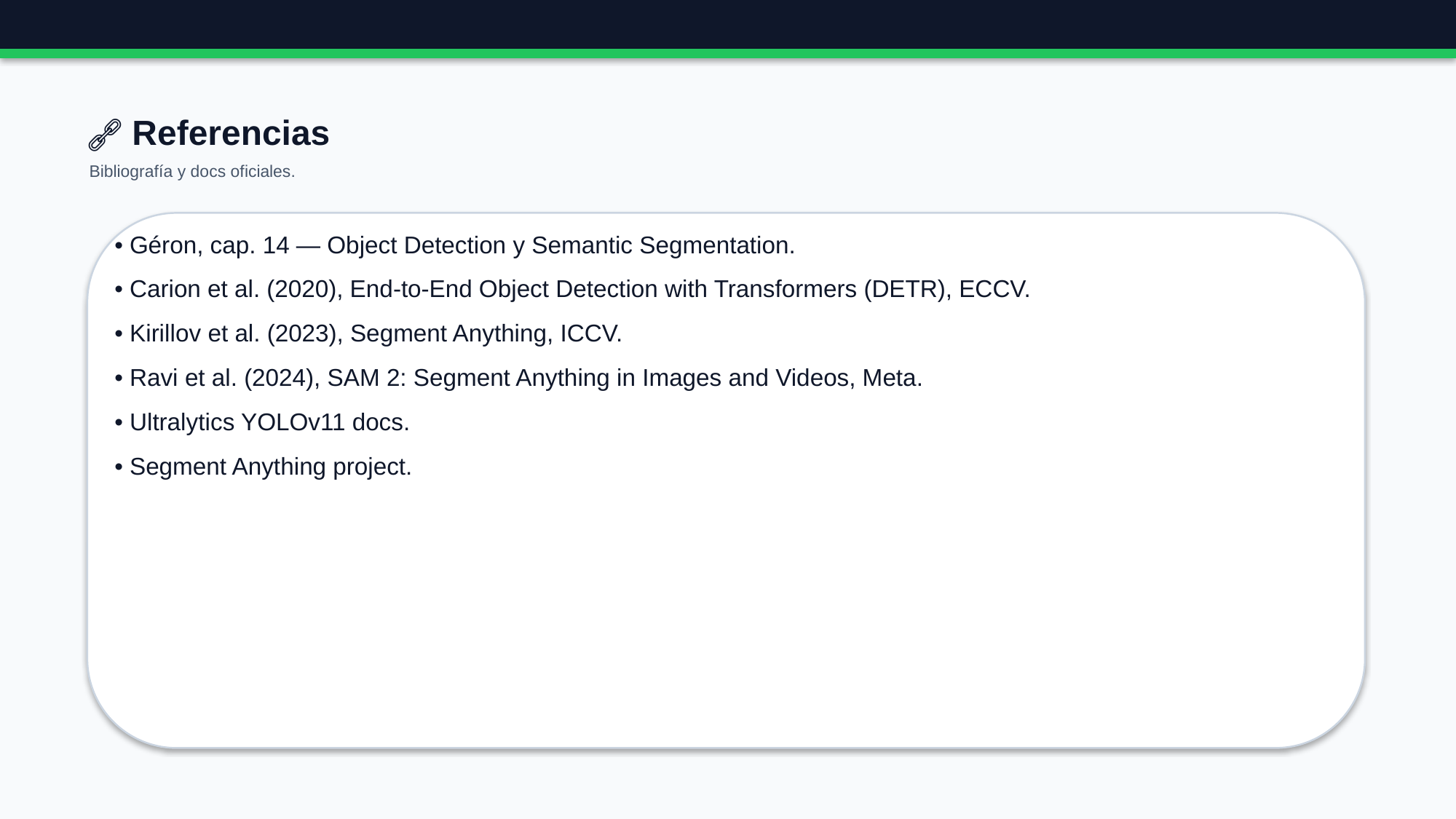

🔗 Referencias
Bibliografía y docs oficiales.

• Géron, cap. 14 — Object Detection y Semantic Segmentation.
• Carion et al. (2020), End-to-End Object Detection with Transformers (DETR), ECCV.
• Kirillov et al. (2023), Segment Anything, ICCV.
• Ravi et al. (2024), SAM 2: Segment Anything in Images and Videos, Meta.
• Ultralytics YOLOv11 docs.
• Segment Anything project.